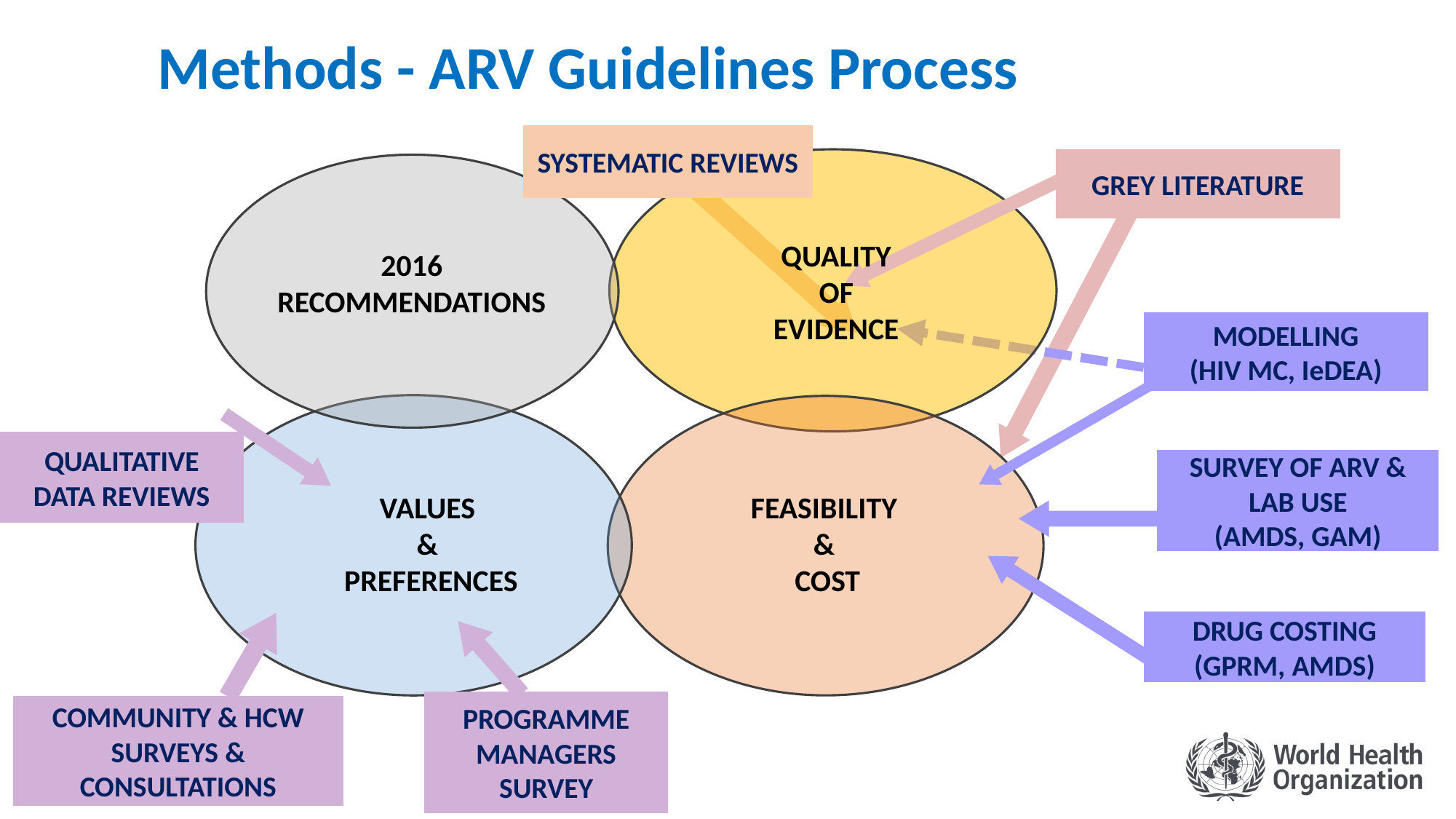

Methods - ARV Guidelines Process
SYSTEMATIC REVIEWS

VALUES
&
PREFERENCES
FEASIBILITY
&
COST
GREY LITERATURE

2016
RECOMMENDATIONS
QUALITY
OF
EVIDENCE
MODELLING
(HIV MC, IeDEA)

QUALITATIVE DATA REVIEWS

SURVEY OF ARV & LAB USE
(AMDS, GAM)

DRUG COSTING
(GPRM, AMDS)

PROGRAMME MANAGERS SURVEY
COMMUNITY & HCW SURVEYS & CONSULTATIONS